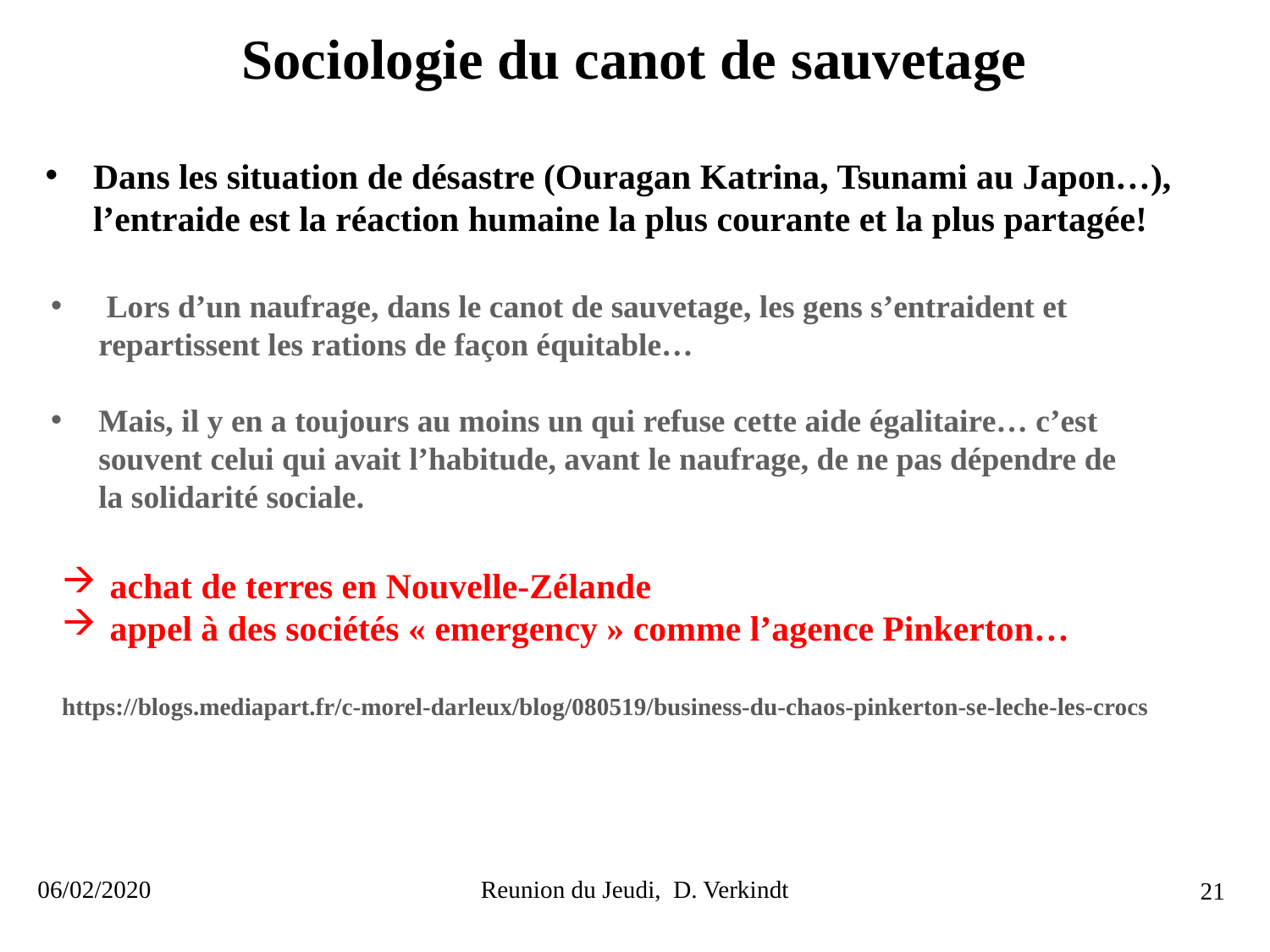

Sociologie du canot de sauvetage
Dans les situation de désastre (Ouragan Katrina, Tsunami au Japon…), l’entraide est la réaction humaine la plus courante et la plus partagée!
 Lors d’un naufrage, dans le canot de sauvetage, les gens s’entraident et repartissent les rations de façon équitable…

Mais, il y en a toujours au moins un qui refuse cette aide égalitaire… c’est souvent celui qui avait l’habitude, avant le naufrage, de ne pas dépendre de la solidarité sociale.
achat de terres en Nouvelle-Zélande
appel à des sociétés « emergency » comme l’agence Pinkerton…

https://blogs.mediapart.fr/c-morel-darleux/blog/080519/business-du-chaos-pinkerton-se-leche-les-crocs

06/02/2020
Reunion du Jeudi,  D. Verkindt
21